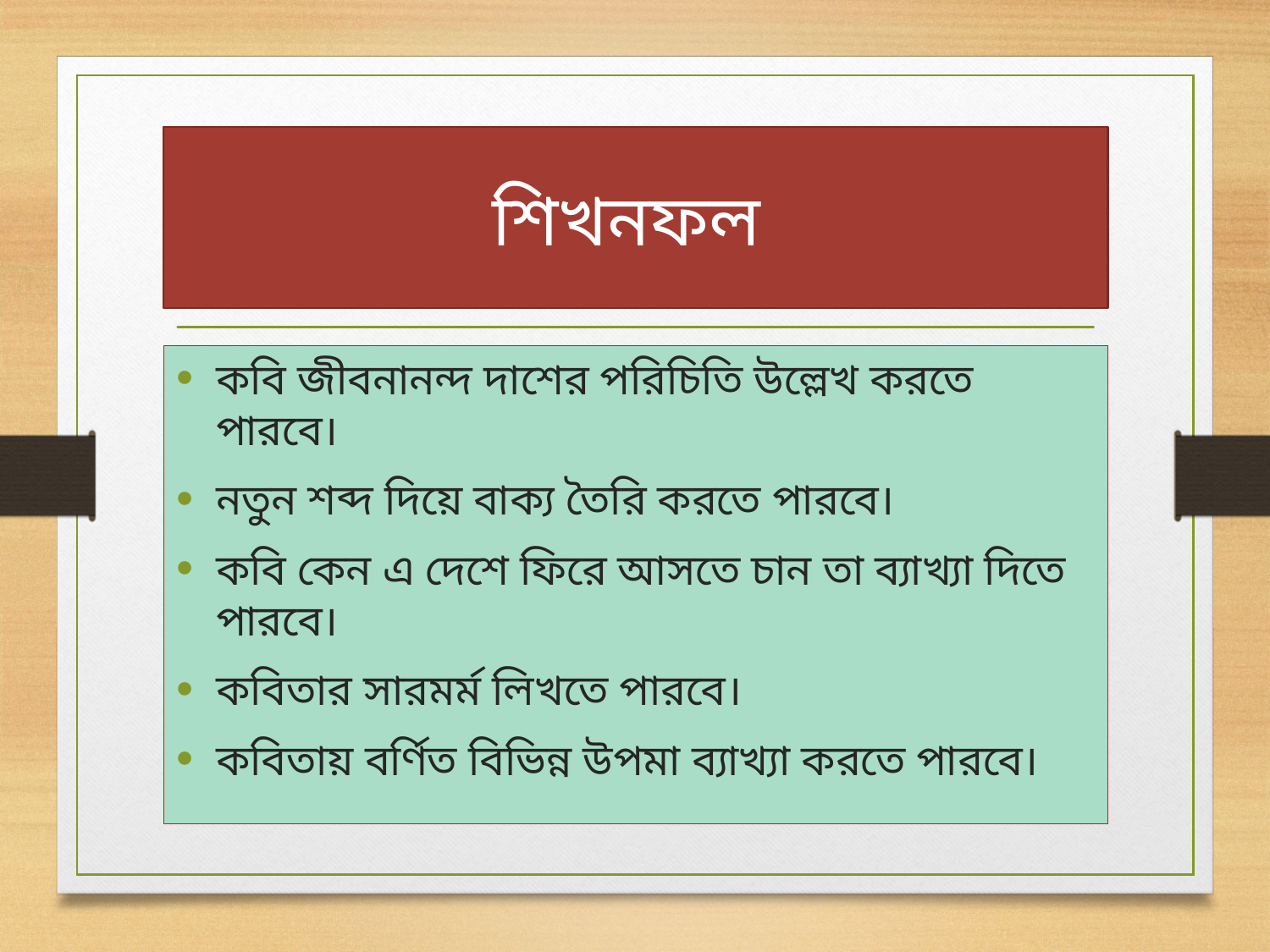

# শিখনফল
কবি জীবনানন্দ দাশের পরিচিতি উল্লেখ করতে পারবে।
নতুন শব্দ দিয়ে বাক্য তৈরি করতে পারবে।
কবি কেন এ দেশে ফিরে আসতে চান তা ব্যাখ্যা দিতে পারবে।
কবিতার সারমর্ম লিখতে পারবে।
কবিতায় বর্ণিত বিভিন্ন উপমা ব্যাখ্যা করতে পারবে।